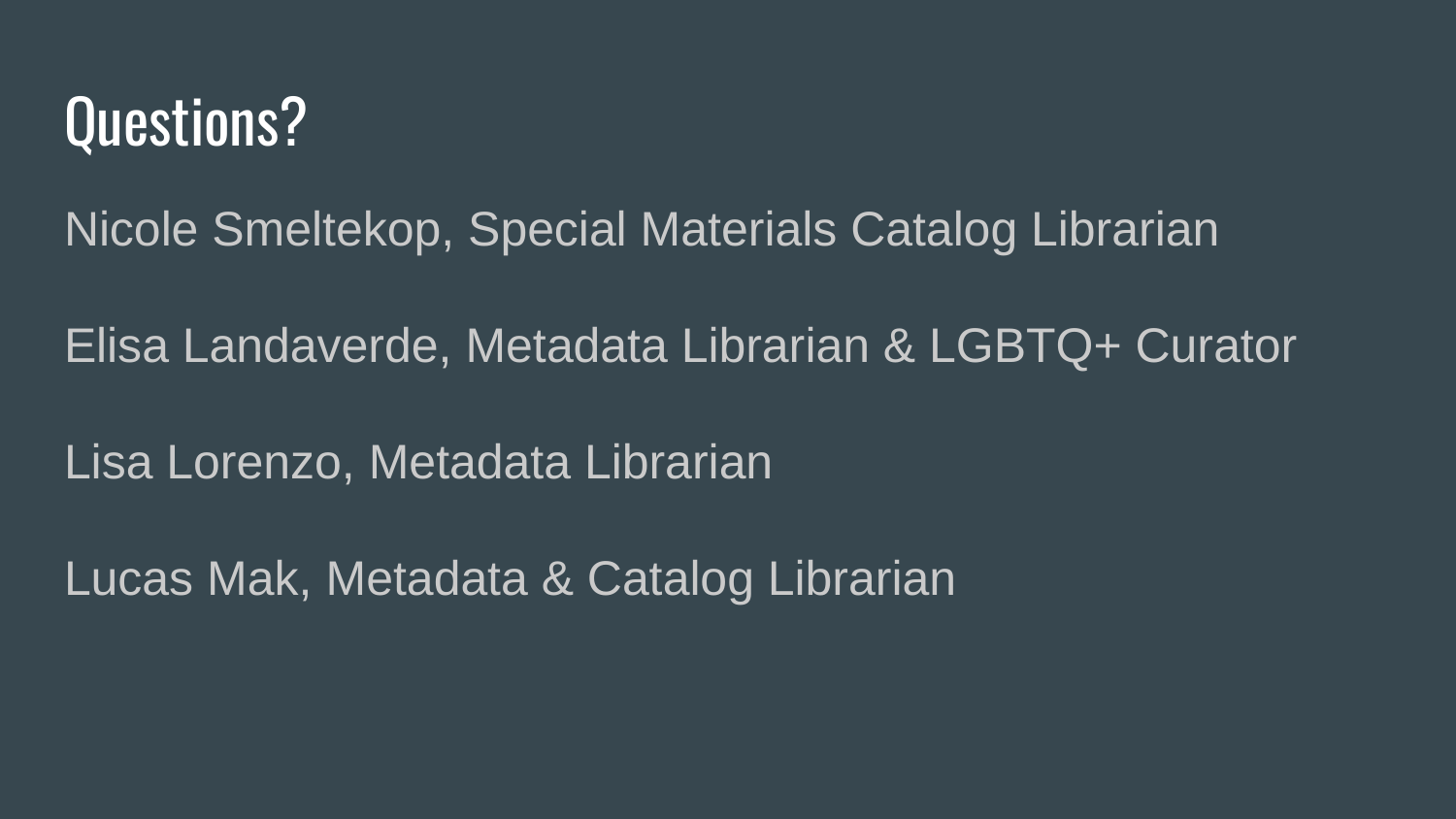

# Questions?
Nicole Smeltekop, Special Materials Catalog Librarian

Elisa Landaverde, Metadata Librarian & LGBTQ+ Curator

Lisa Lorenzo, Metadata Librarian

Lucas Mak, Metadata & Catalog Librarian